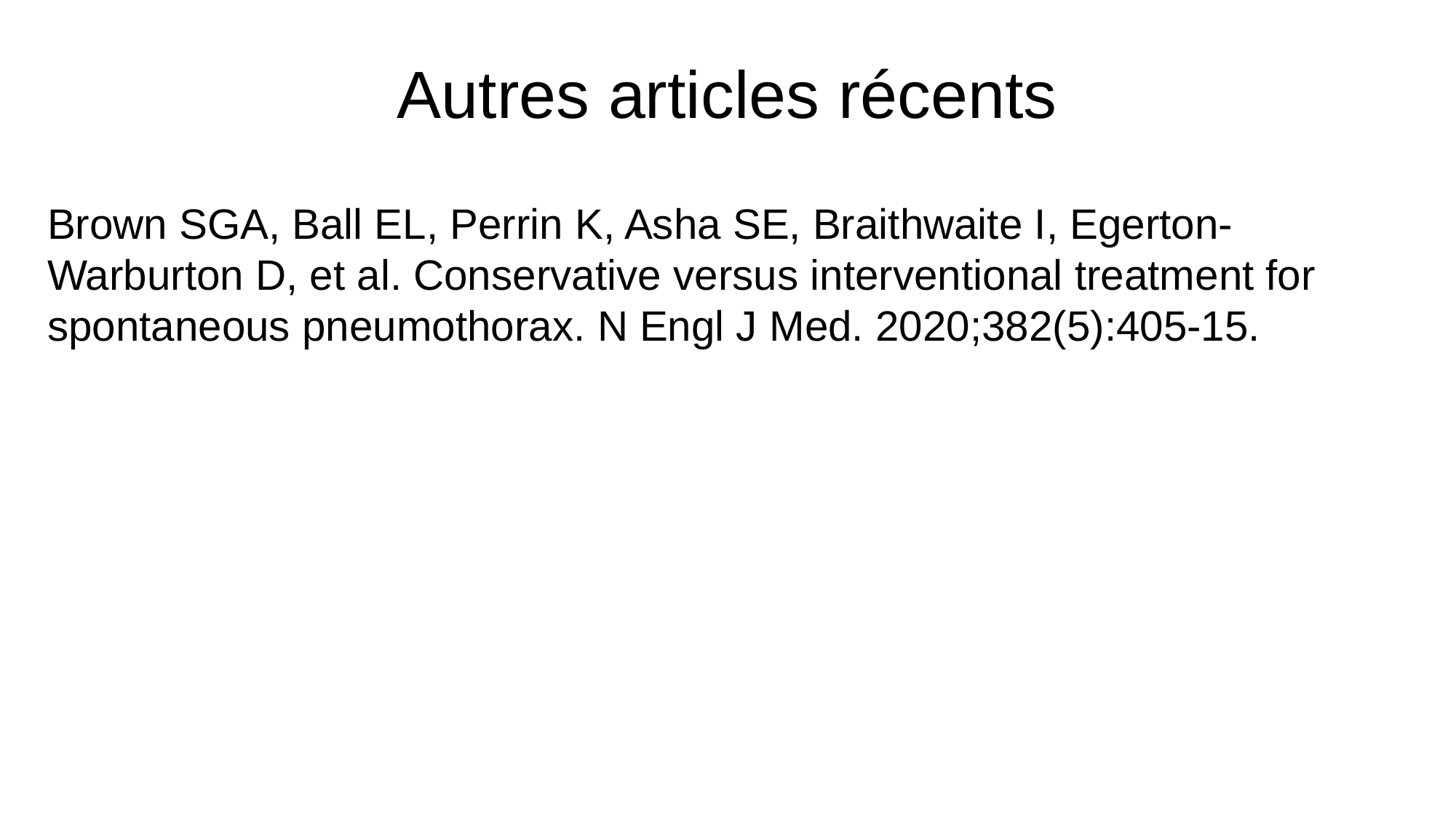

# Autres articles récents
Brown SGA, Ball EL, Perrin K, Asha SE, Braithwaite I, Egerton-Warburton D, et al. Conservative versus interventional treatment for spontaneous pneumothorax. N Engl J Med. 2020;382(5):405‑15.